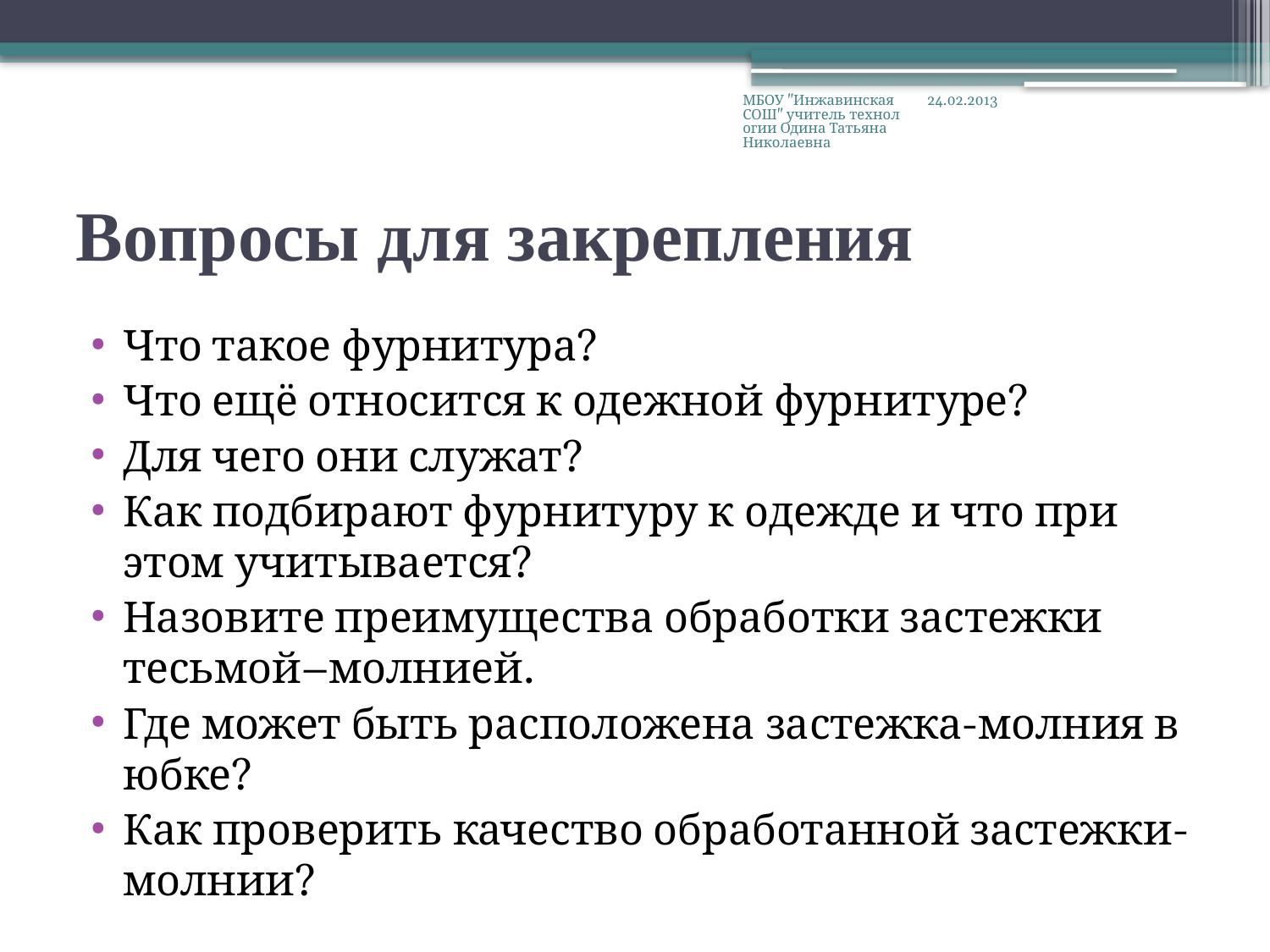

МБОУ "Инжавинская СОШ" учитель технологии Одина Татьяна Николаевна
24.02.2013
# Вопросы для закрепления
Что такое фурнитура?
Что ещё относится к одежной фурнитуре?
Для чего они служат?
Как подбирают фурнитуру к одежде и что при этом учитывается?
Назовите преимущества обработки застежки тесьмой–молнией.
Где может быть расположена застежка-молния в юбке?
Как проверить качество обработанной застежки-молнии?